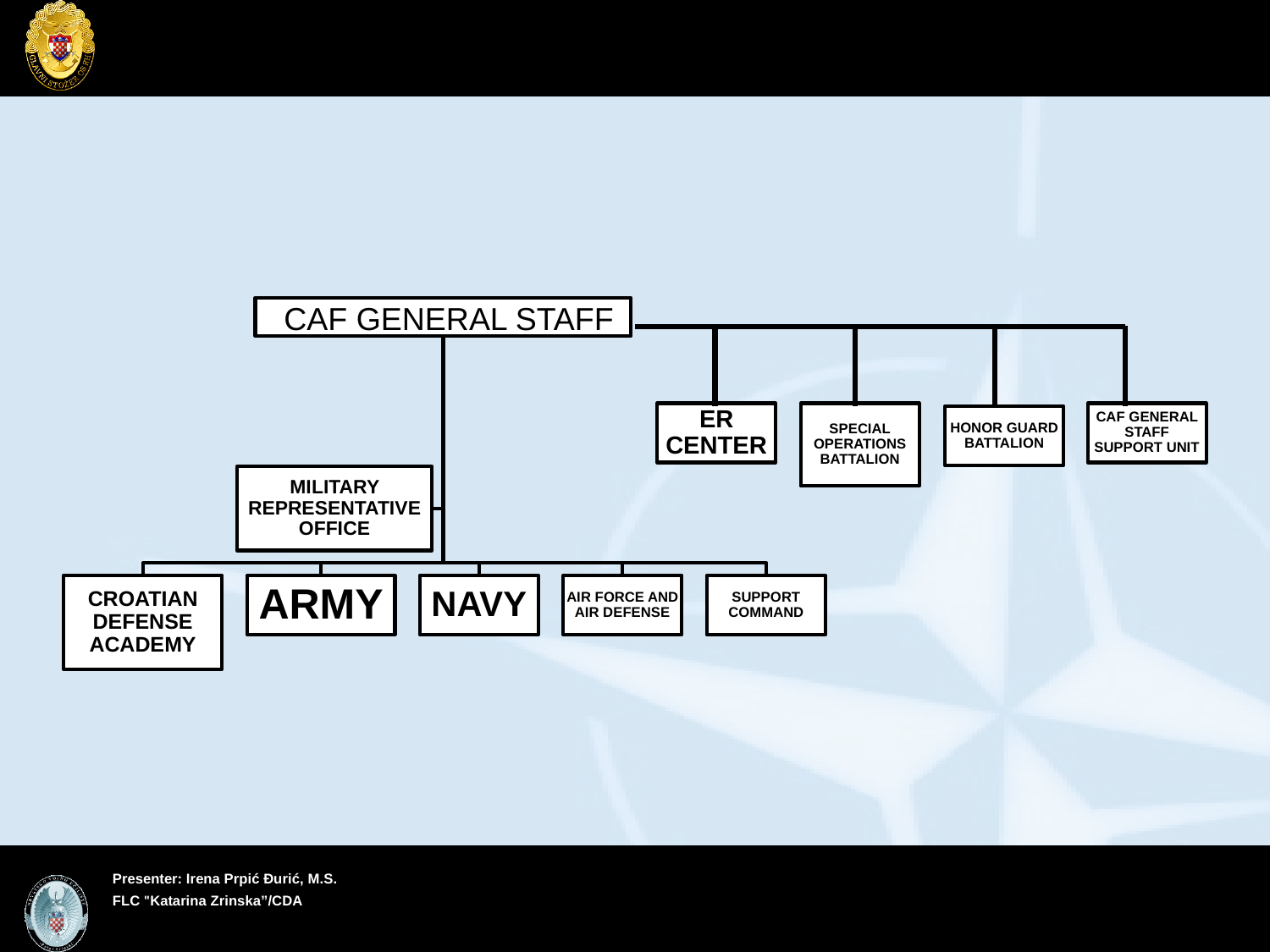

#
 CAF GENERAL STAFF
CROATIAN DEFENSE ACADEMY
ARMY
NAVY
AIR FORCE AND AIR DEFENSE
SUPPORT COMMAND
MILITARY REPRESENTATIVE OFFICE
ER CENTER
SPECIAL OPERATIONS BATTALION
HONOR GUARD BATTALION
CAF GENERAL STAFF SUPPORT UNIT